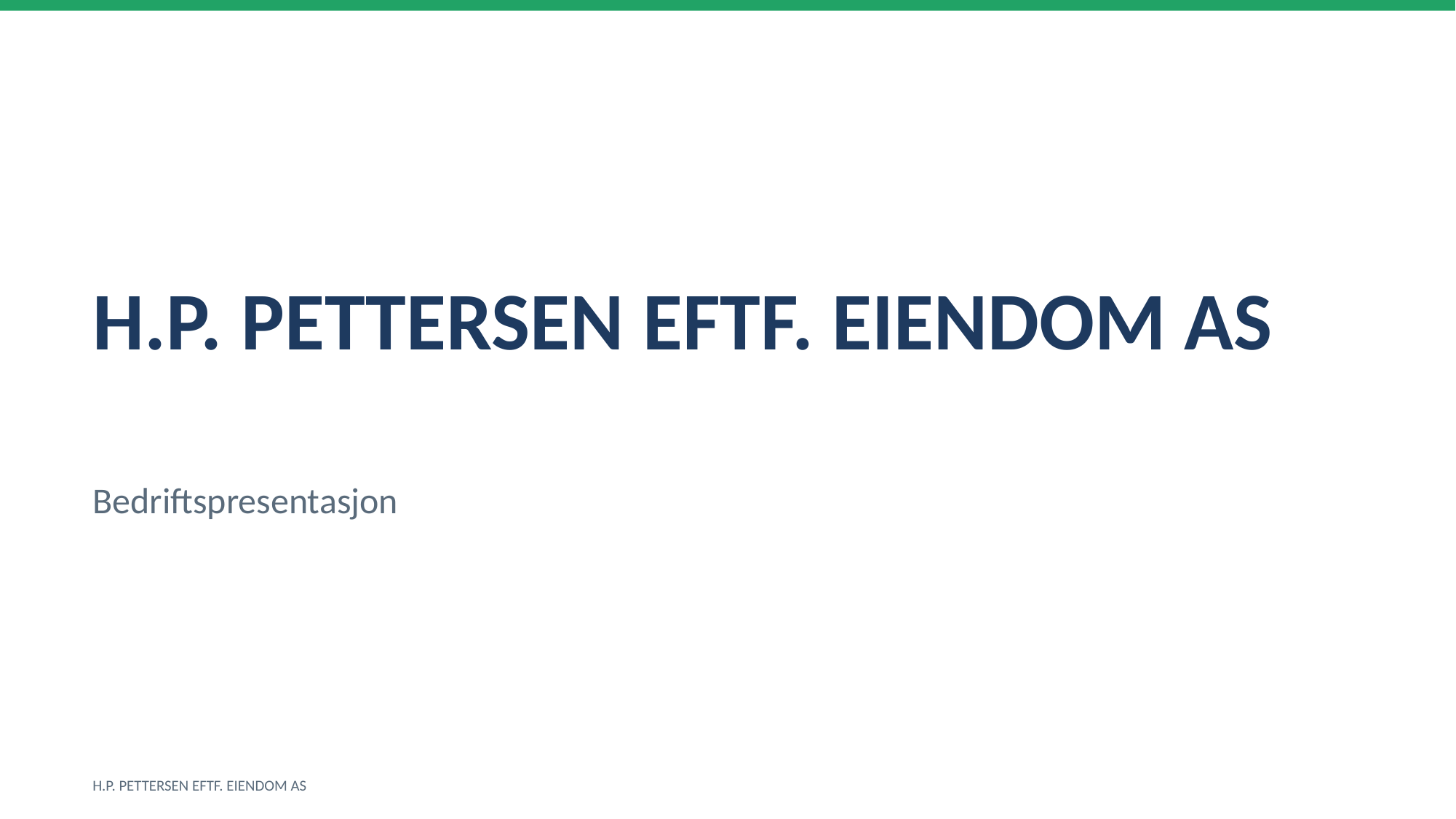

H.P. PETTERSEN EFTF. EIENDOM AS
Bedriftspresentasjon
H.P. PETTERSEN EFTF. EIENDOM AS